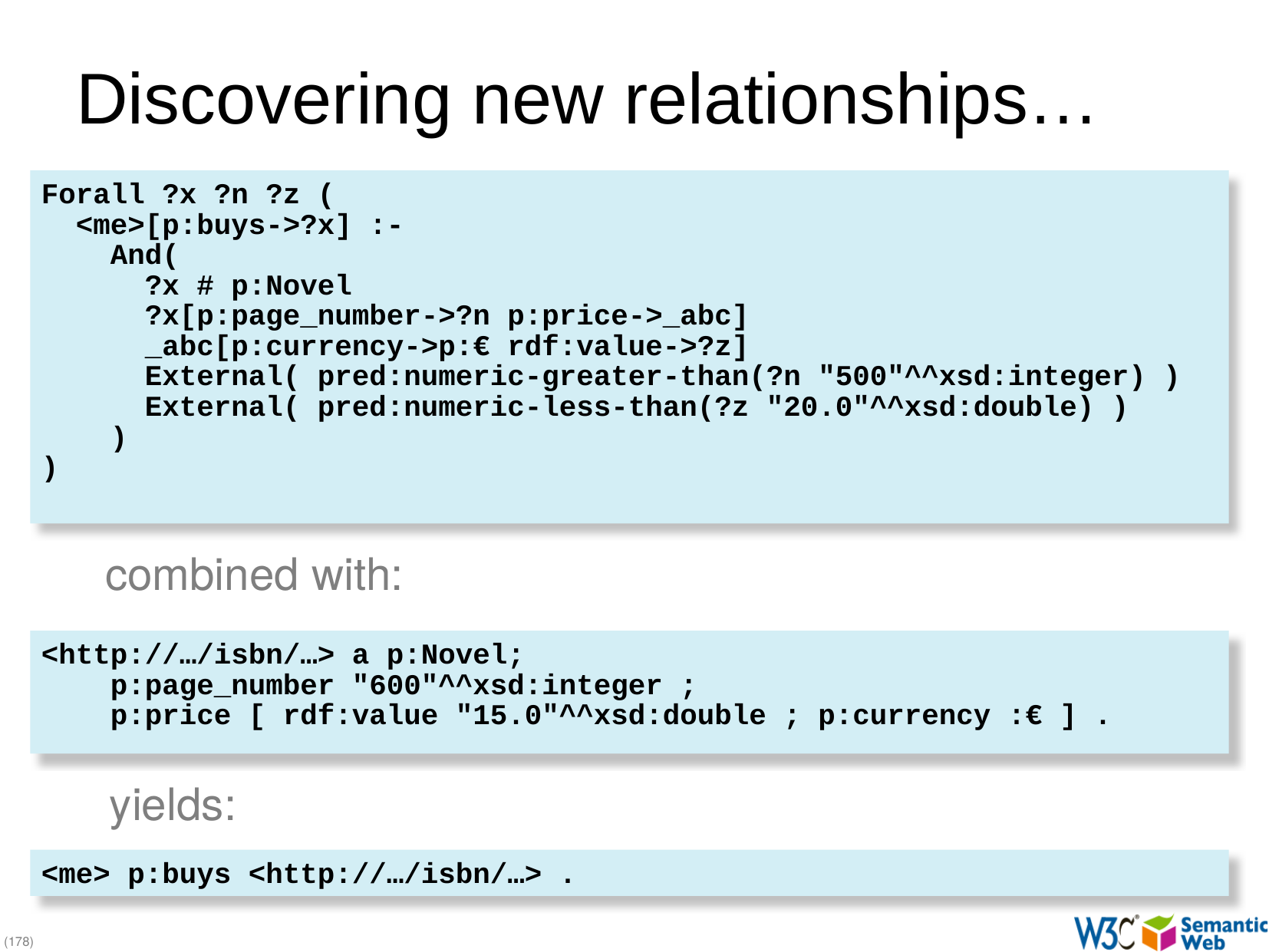

# Discovering new relationships…
Forall ?x ?n ?z (
  <me>[p:buys->?x] :-
    And(
      ?x # p:Novel
      ?x[p:page_number->?n p:price->_abc]
      _abc[p:currency->p:€ rdf:value->?z]
      External( pred:numeric-greater-than(?n "500"^^xsd:integer) )
      External( pred:numeric-less-than(?z "20.0"^^xsd:double) )
    )
)

combined with:
<http://…/isbn/…> a p:Novel;
    p:page_number "600"^^xsd:integer ;
    p:price [ rdf:value "15.0"^^xsd:double ; p:currency :€ ] .

yields:
<me> p:buys <http://…/isbn/…> .